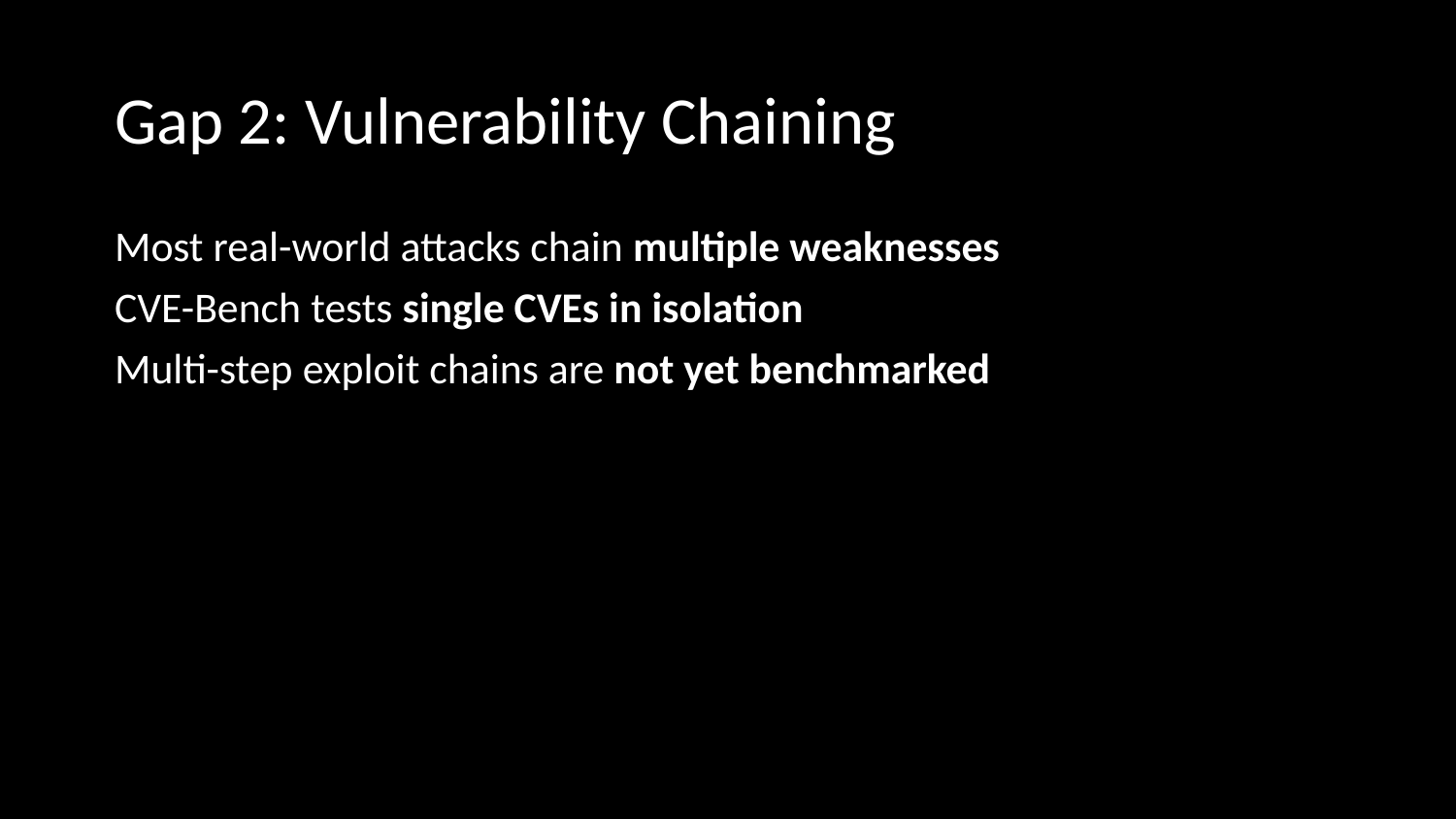

# Gap 2: Vulnerability Chaining
Most real-world attacks chain multiple weaknesses
CVE-Bench tests single CVEs in isolation
Multi-step exploit chains are not yet benchmarked